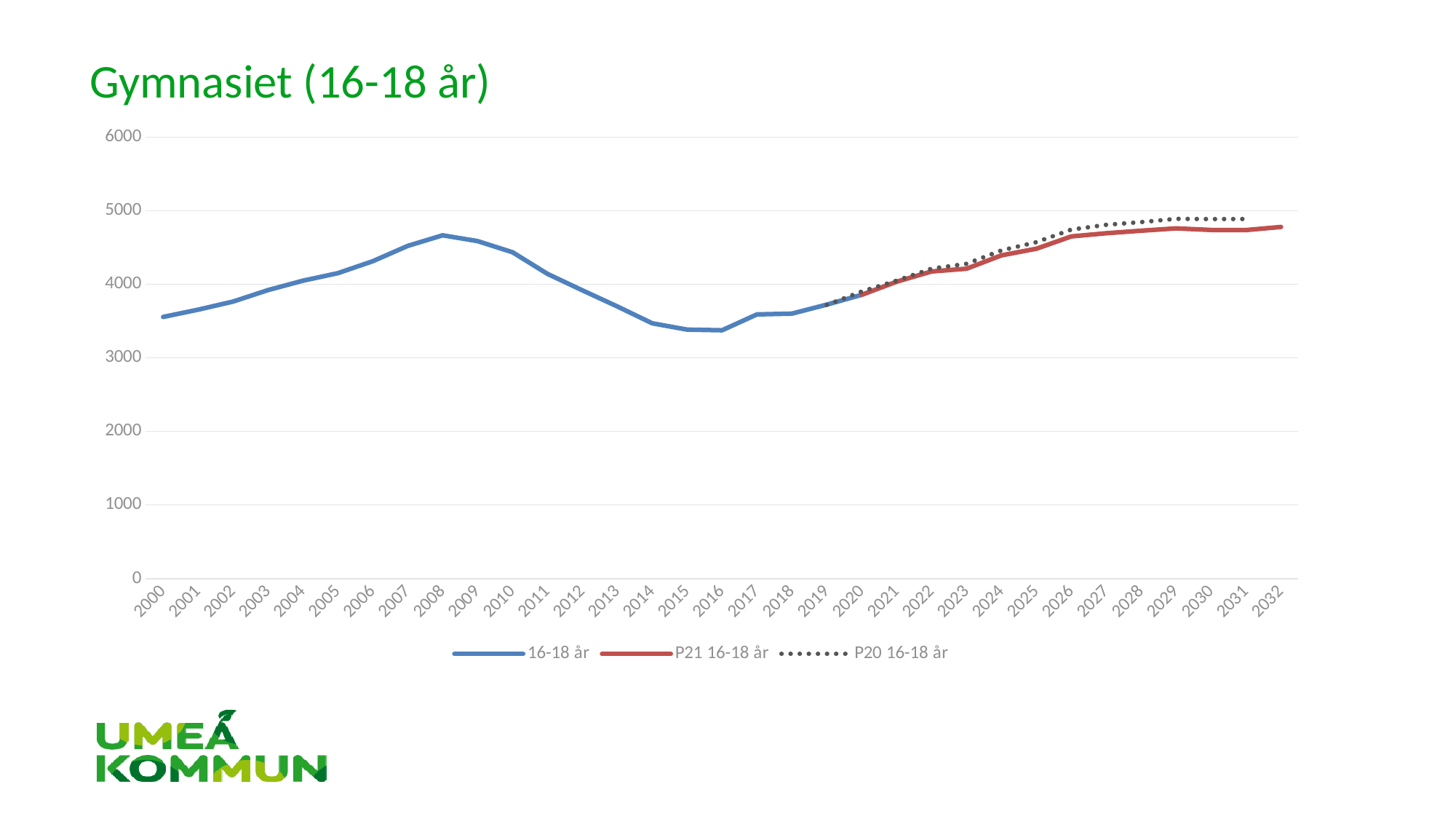

# Gymnasiet (16-18 år)

### Chart

| Category | 16-18 år | P21 16-18 år | P20 16-18 år |
|---|---|---|---|
| 2000 | 3557.0 | None | None |
| 2001 | 3656.0 | None | None |
| 2002 | 3766.0 | None | None |
| 2003 | 3922.0 | None | None |
| 2004 | 4050.0 | None | None |
| 2005 | 4152.0 | None | None |
| 2006 | 4315.0 | None | None |
| 2007 | 4523.0 | None | None |
| 2008 | 4667.0 | None | None |
| 2009 | 4588.0 | None | None |
| 2010 | 4437.0 | None | None |
| 2011 | 4143.0 | None | None |
| 2012 | 3919.0 | None | None |
| 2013 | 3700.0 | None | None |
| 2014 | 3471.0 | None | None |
| 2015 | 3385.0 | None | None |
| 2016 | 3376.0 | None | None |
| 2017 | 3592.0 | None | None |
| 2018 | 3602.0 | None | None |
| 2019 | 3725.0 | None | 3721.0 |
| 2020 | 3858.0 | 3858.0 | 3902.43226919267 |
| 2021 | None | 4036.591001490053 | 4051.4238873767727 |
| 2022 | None | 4175.899715462921 | 4214.242105773249 |
| 2023 | None | 4213.10126467743 | 4279.821720416163 |
| 2024 | None | 4394.875878513822 | 4461.954240643962 |
| 2025 | None | 4484.66116410533 | 4574.322844866784 |
| 2026 | None | 4652.058952529258 | 4744.685683542871 |
| 2027 | None | 4695.149289713919 | 4809.9963192066525 |
| 2028 | None | 4729.557216536799 | 4846.595037136356 |
| 2029 | None | 4761.297751587135 | 4890.849472671191 |
| 2030 | None | 4739.444285500818 | 4887.376512563256 |
| 2031 | None | 4738.522904675004 | 4888.822705987871 |
| 2032 | None | 4780.388155567356 | None |